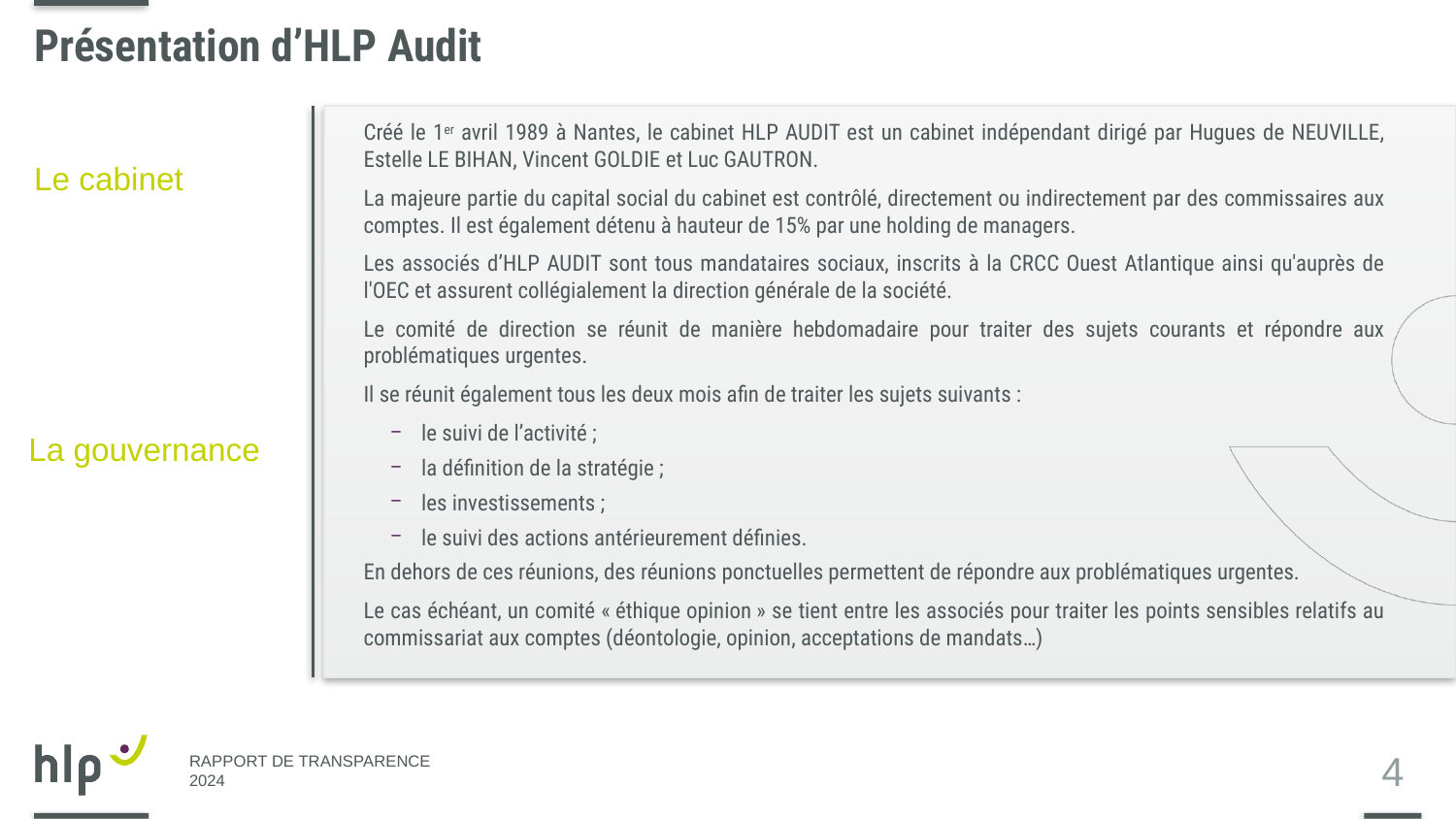

# Présentation d’HLP Audit
Créé le 1er avril 1989 à Nantes, le cabinet HLP AUDIT est un cabinet indépendant dirigé par Hugues de NEUVILLE, Estelle LE BIHAN, Vincent GOLDIE et Luc GAUTRON.
La majeure partie du capital social du cabinet est contrôlé, directement ou indirectement par des commissaires aux comptes. Il est également détenu à hauteur de 15% par une holding de managers.
Les associés d’HLP AUDIT sont tous mandataires sociaux, inscrits à la CRCC Ouest Atlantique ainsi qu'auprès de l'OEC et assurent collégialement la direction générale de la société.
Le comité de direction se réunit de manière hebdomadaire pour traiter des sujets courants et répondre aux problématiques urgentes.
Il se réunit également tous les deux mois afin de traiter les sujets suivants :
le suivi de l’activité ;
la définition de la stratégie ;
les investissements ;
le suivi des actions antérieurement définies.
En dehors de ces réunions, des réunions ponctuelles permettent de répondre aux problématiques urgentes.
Le cas échéant, un comité « éthique opinion » se tient entre les associés pour traiter les points sensibles relatifs au commissariat aux comptes (déontologie, opinion, acceptations de mandats…)
Le cabinet
La gouvernance
4